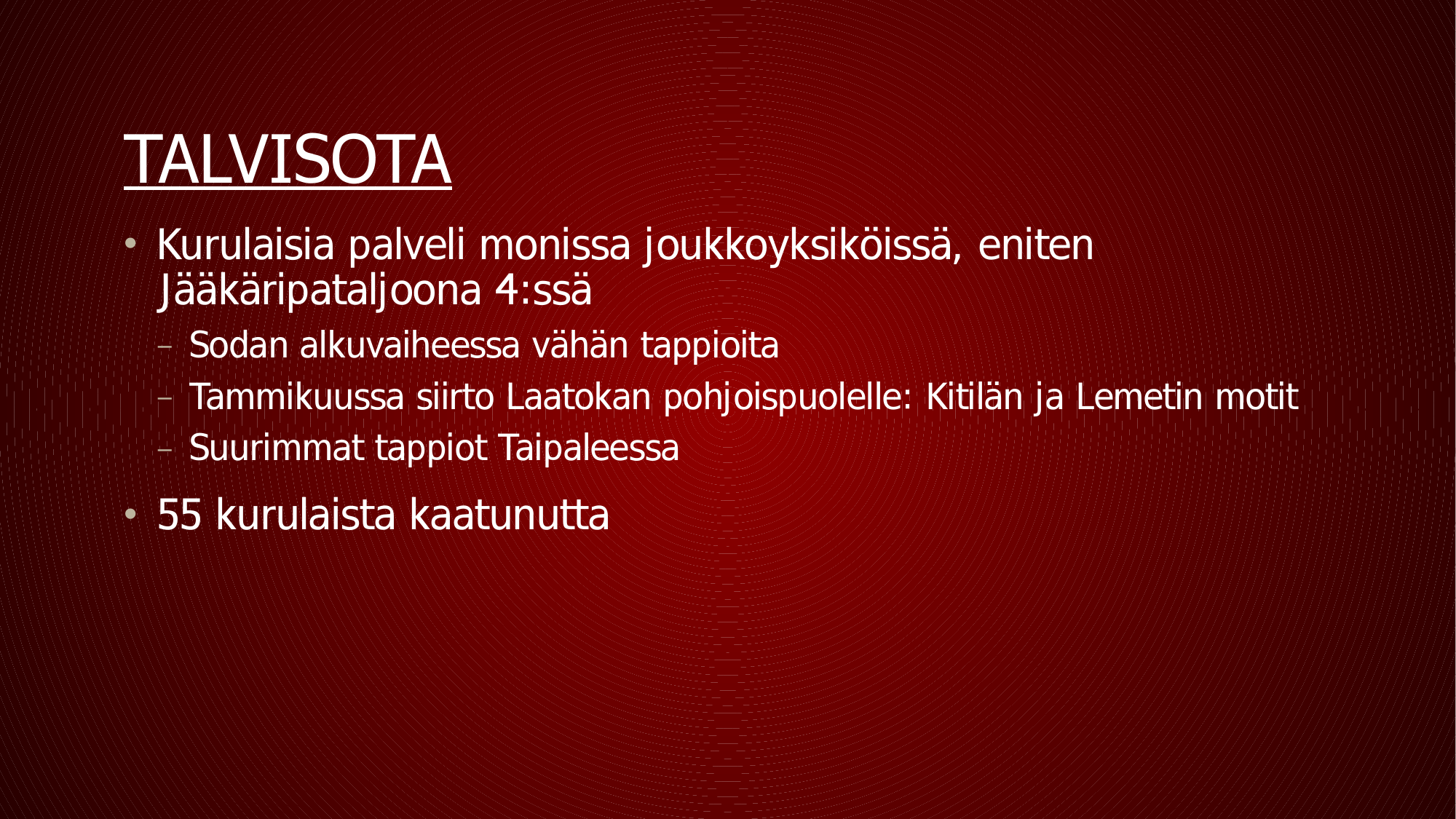

# TALVISOTA
Kurulaisia palveli monissa joukkoyksiköissä, eniten Jääkäripataljoona 4:ssä
Sodan alkuvaiheessa vähän tappioita
Tammikuussa siirto Laatokan pohjoispuolelle: Kitilän ja Lemetin motit
Suurimmat tappiot Taipaleessa
55 kurulaista kaatunutta